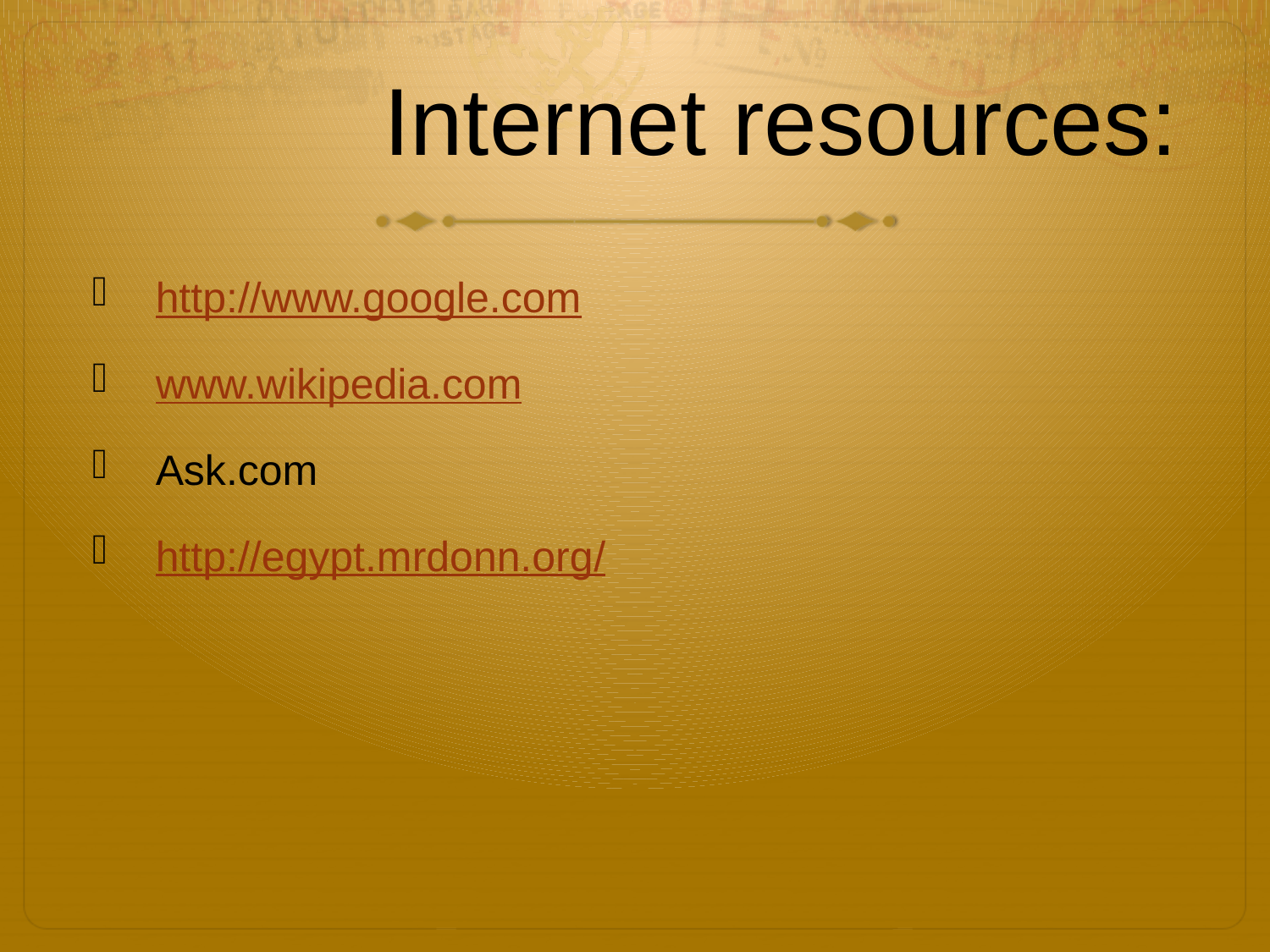

# Internet resources:
http://www.google.com
www.wikipedia.com
Ask.com
http://egypt.mrdonn.org/